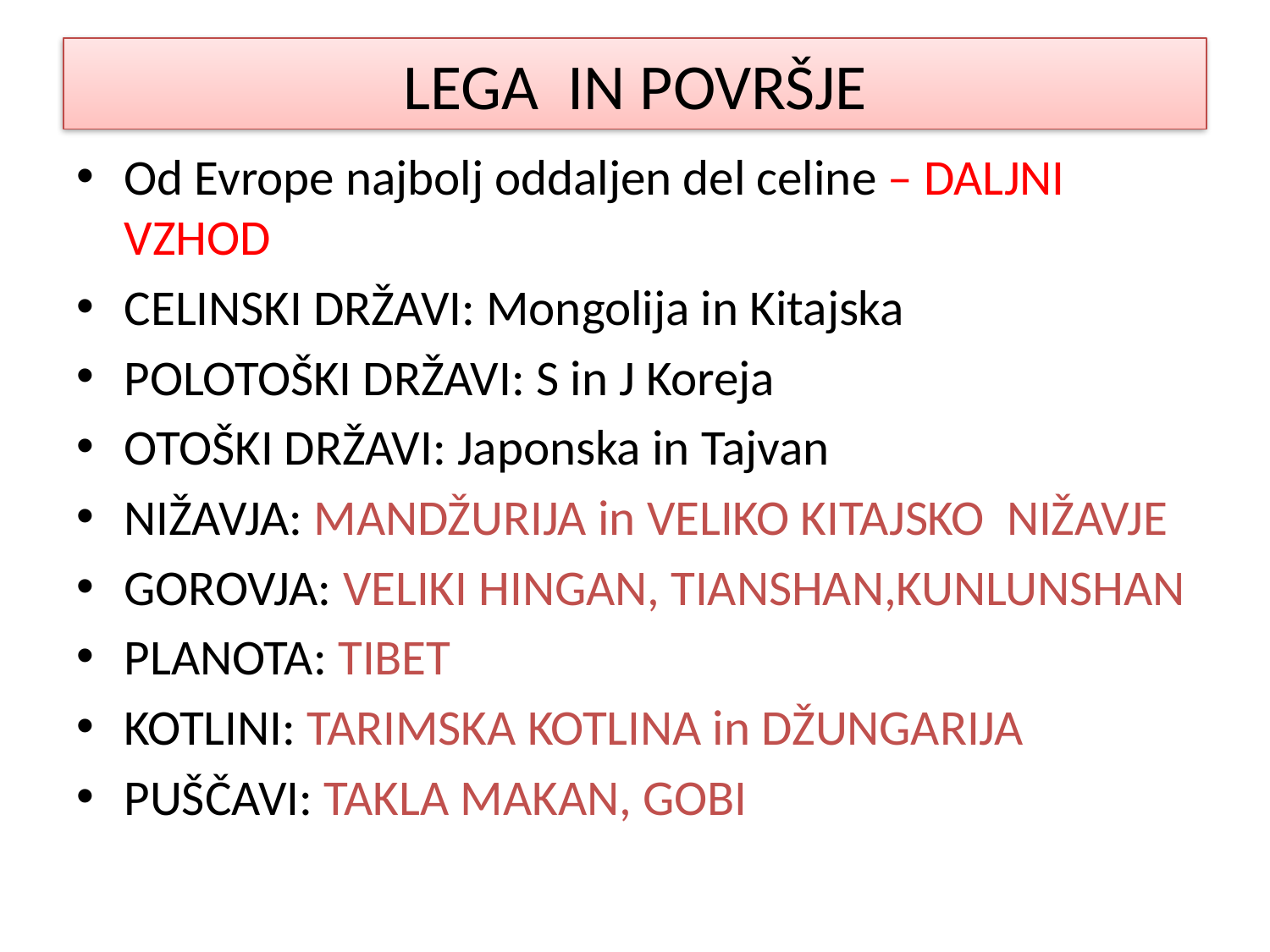

# LEGA  IN POVRŠJE
Od Evrope najbolj oddaljen del celine – DALJNI VZHOD
CELINSKI DRŽAVI: Mongolija in Kitajska
POLOTOŠKI DRŽAVI: S in J Koreja
OTOŠKI DRŽAVI: Japonska in Tajvan
NIŽAVJA: MANDŽURIJA in VELIKO KITAJSKO  NIŽAVJE
GOROVJA: VELIKI HINGAN, TIANSHAN,KUNLUNSHAN
PLANOTA: TIBET
KOTLINI: TARIMSKA KOTLINA in DŽUNGARIJA
PUŠČAVI: TAKLA MAKAN, GOBI